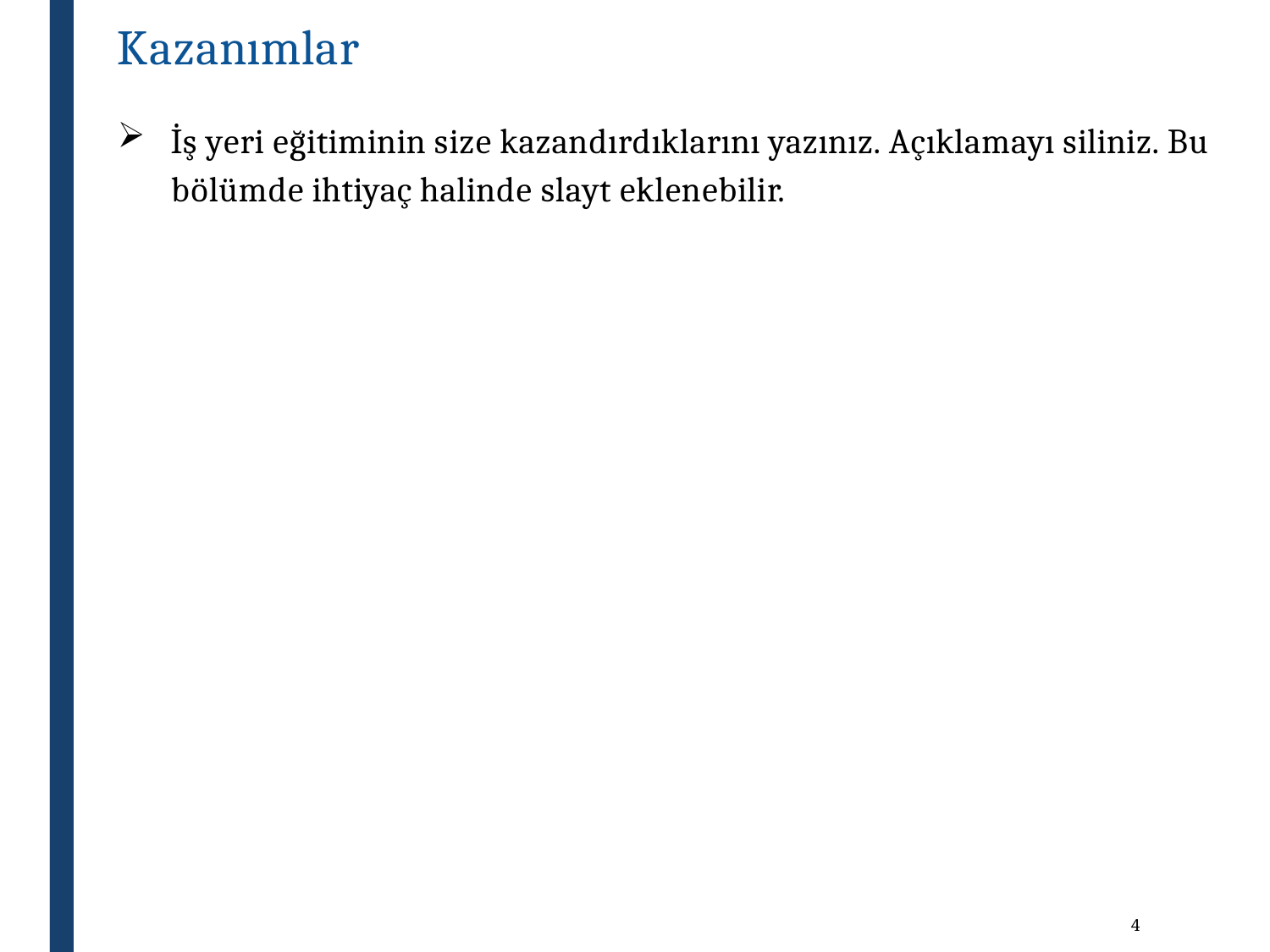

# Kazanımlar
İş yeri eğitiminin size kazandırdıklarını yazınız. Açıklamayı siliniz. Bu bölümde ihtiyaç halinde slayt eklenebilir.

4